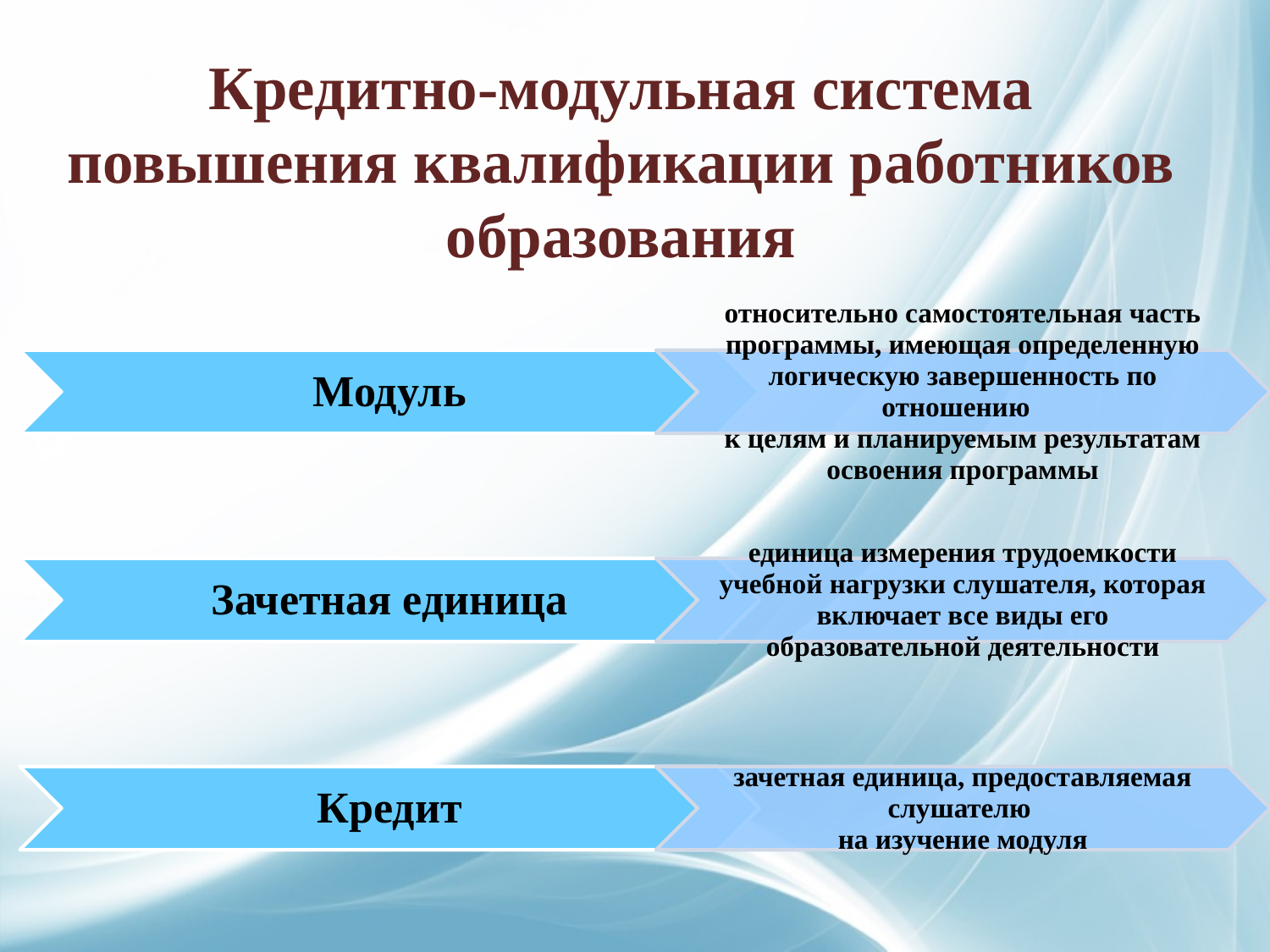

# Кредитно-модульная система повышения квалификации работников образования
Модуль
относительно самостоятельная часть программы, имеющая определенную логическую завершенность по отношению
к целям и планируемым результатам освоения программы
Зачетная единица
единица измерения трудоемкости учебной нагрузки слушателя, которая включает все виды его образовательной деятельности
Кредит
зачетная единица, предоставляемая слушателю
на изучение модуля